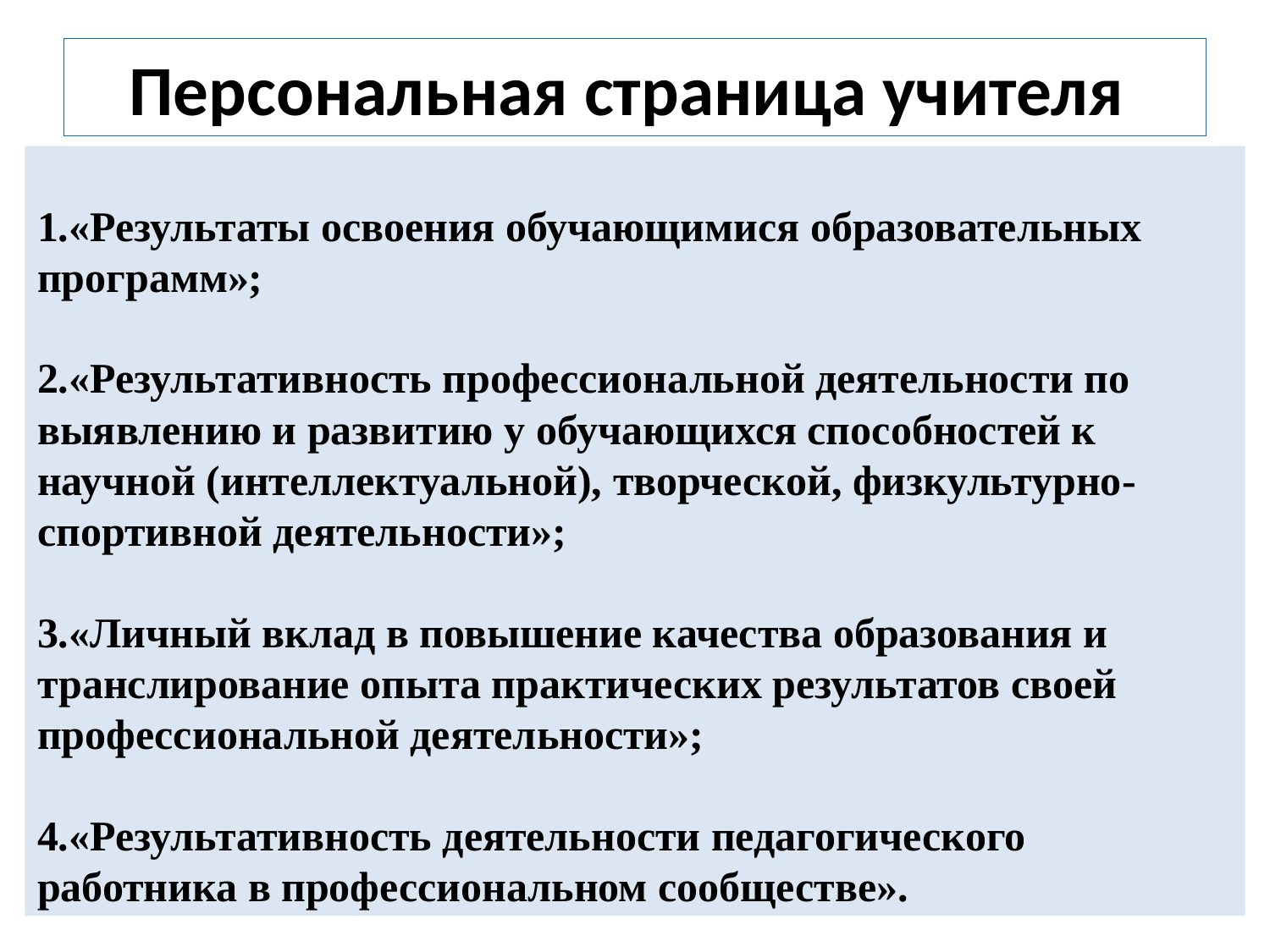

# Персональная страница учителя

1.«Результаты освоения обучающимися образовательных программ»;

2.«Результативность профессиональной деятельности по выявлению и развитию у обучающихся способностей к научной (интеллектуальной), творческой, физкультурно-спортивной деятельности»;

3.«Личный вклад в повышение качества образования и транслирование опыта практических результатов своей профессиональной деятельности»;

4.«Результативность деятельности педагогического работника в профессиональном сообществе».